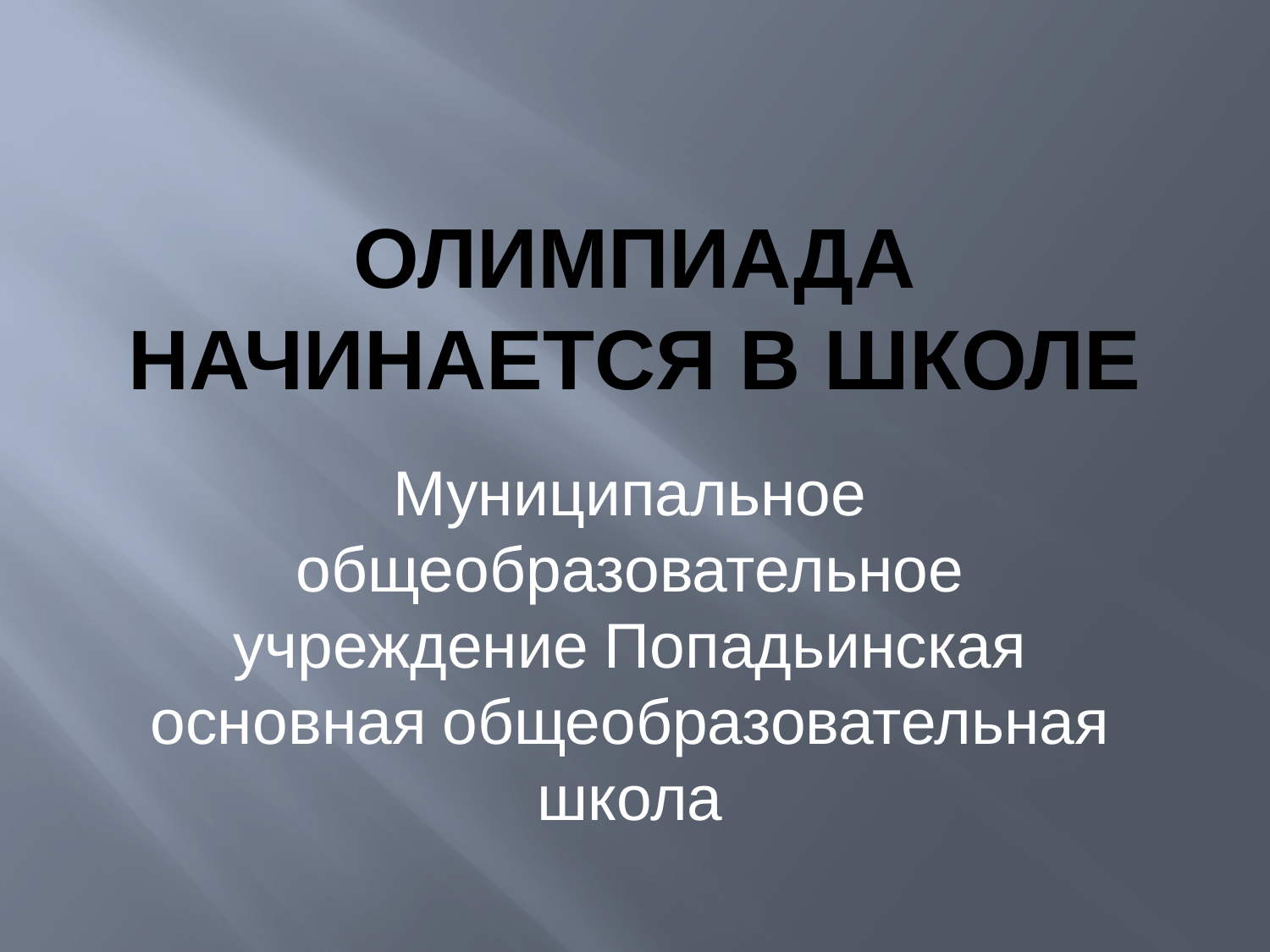

# Олимпиада начинается в школе
Муниципальное общеобразовательное учреждение Попадьинская основная общеобразовательная школа